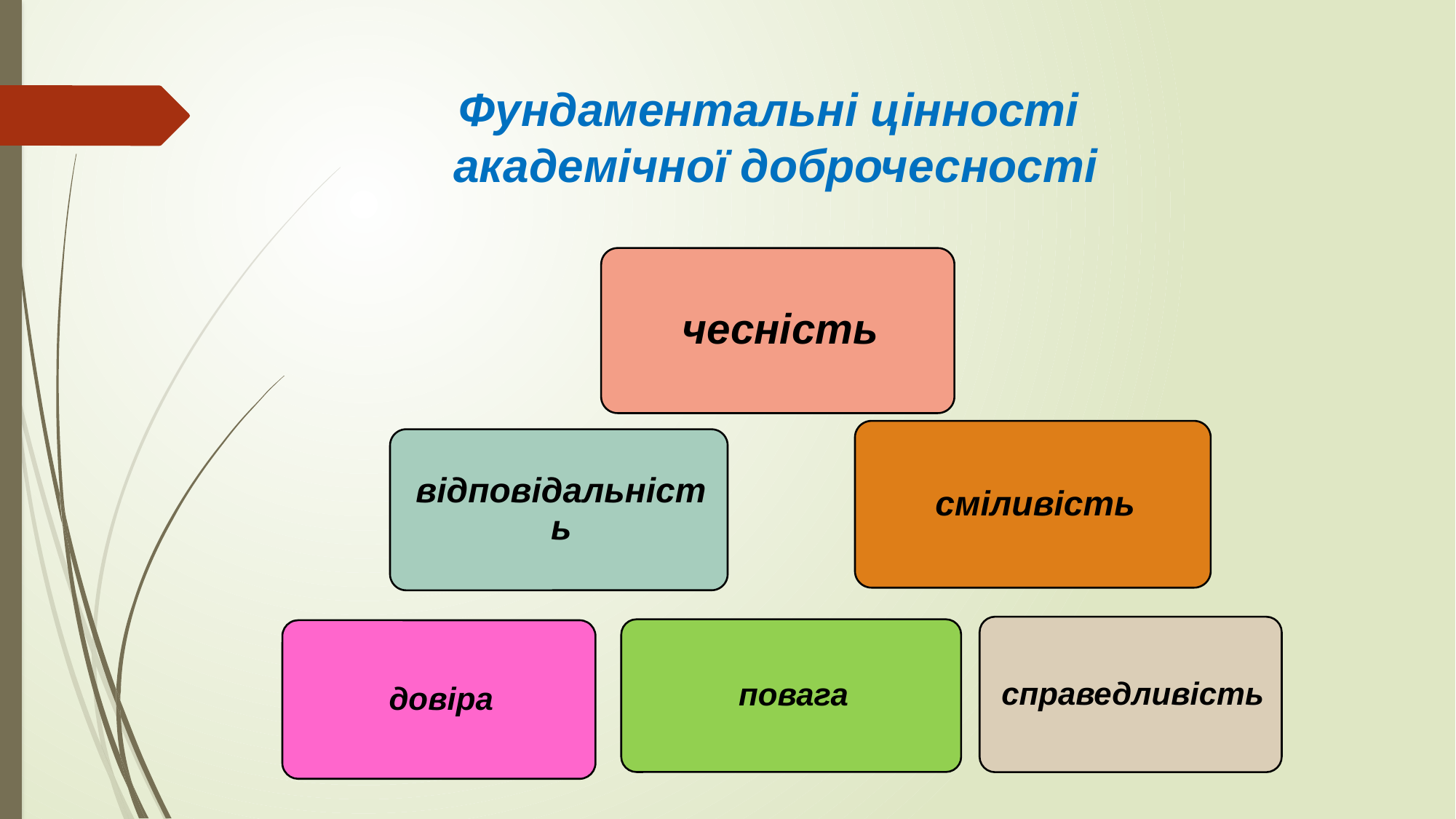

# Фундаментальні цінності академічної доброчесності
чесність
відповідальність
довіра
повага
сміливість
справедливість